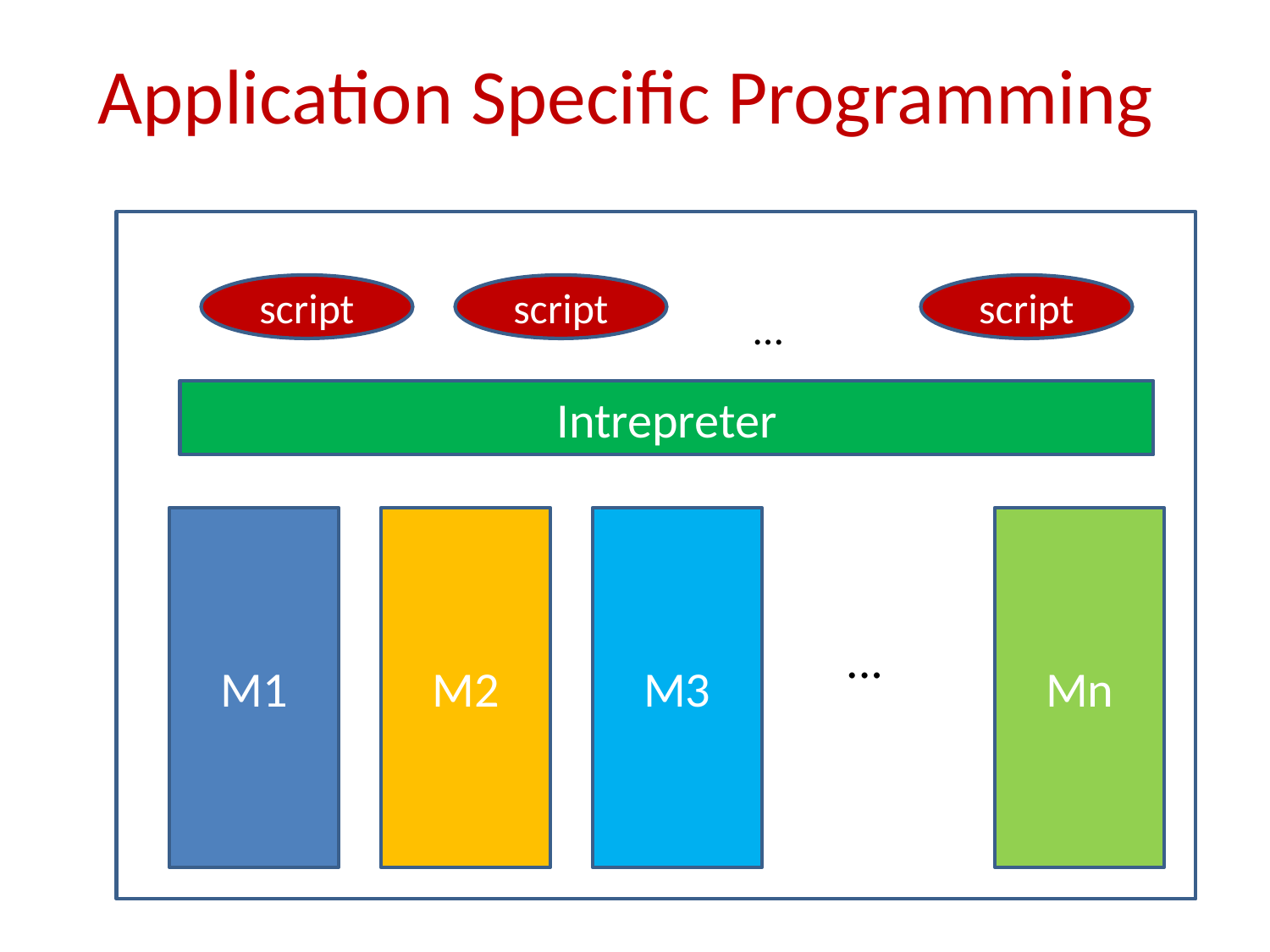

# Application Specific Programming

script
script
script
…
Intrepreter
M1
M2
M3
Mn
…